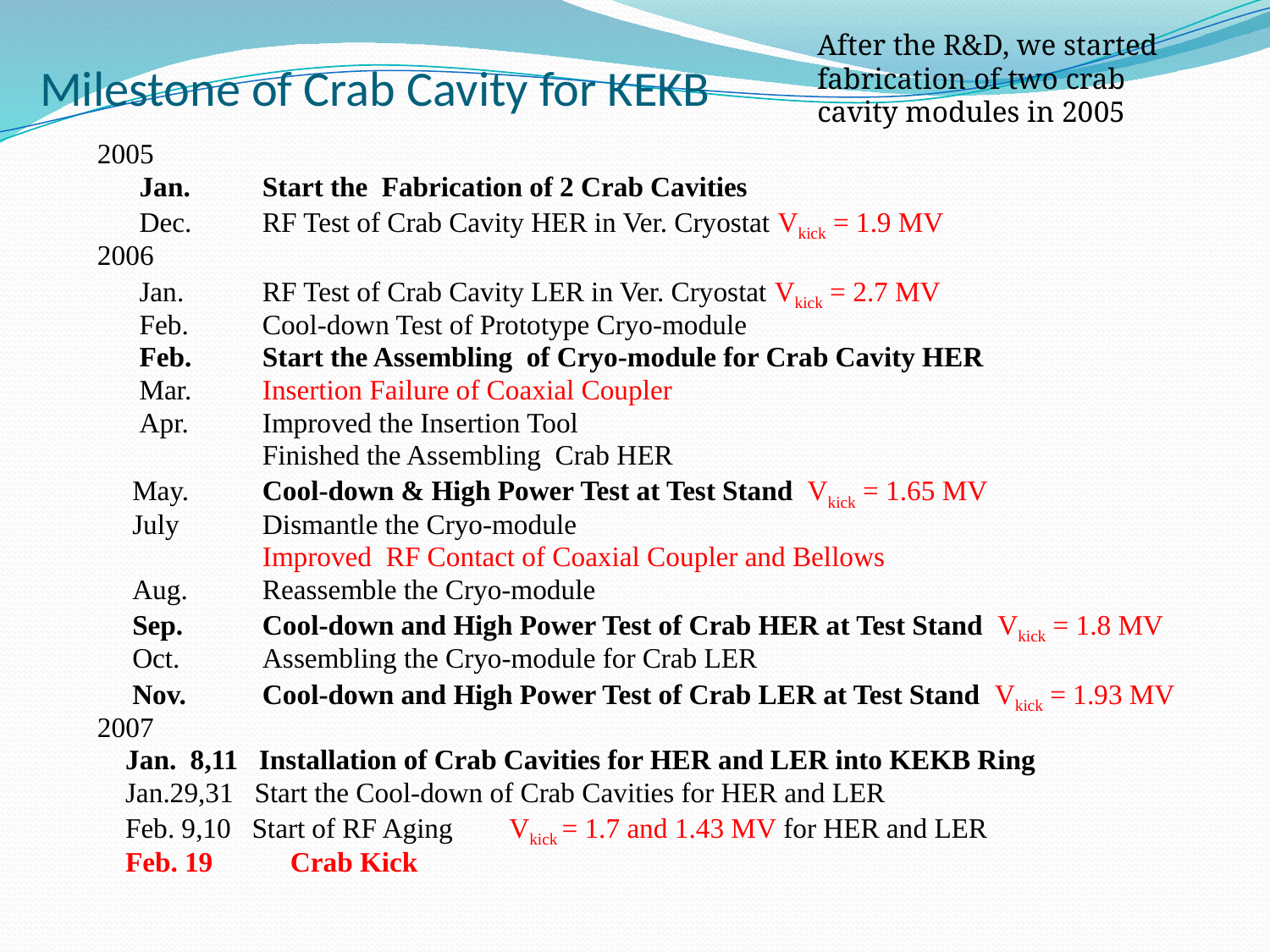

After the R&D, we started fabrication of two crab cavity modules in 2005
# Milestone of Crab Cavity for KEKB
2005
      Jan.	Start the  Fabrication of 2 Crab Cavities
      Dec.	RF Test of Crab Cavity HER in Ver. Cryostat Vkick = 1.9 MV
2006
      Jan. 	RF Test of Crab Cavity LER in Ver. Cryostat Vkick = 2.7 MV
      Feb. 	Cool-down Test of Prototype Cryo-module
      Feb. 	Start the Assembling  of Cryo-module for Crab Cavity HER
      Mar. 	Insertion Failure of Coaxial Coupler
      Apr. 	Improved the Insertion Tool
		Finished the Assembling  Crab HER
     May. 	Cool-down & High Power Test at Test Stand  Vkick = 1.65 MV
     July 	Dismantle the Cryo-module
		Improved  RF Contact of Coaxial Coupler and Bellows
     Aug.	Reassemble the Cryo-module
     Sep.	Cool-down and High Power Test of Crab HER at Test Stand  Vkick = 1.8 MV
     Oct.	Assembling the Cryo-module for Crab LER
     Nov.	Cool-down and High Power Test of Crab LER at Test Stand  Vkick = 1.93 MV
2007
    Jan.  8,11   Installation of Crab Cavities for HER and LER into KEKB Ring
    Jan.29,31   Start the Cool-down of Crab Cavities for HER and LER
    Feb. 9,10   Start of RF Aging        Vkick = 1.7 and 1.43 MV for HER and LER
    Feb. 19	    Crab Kick